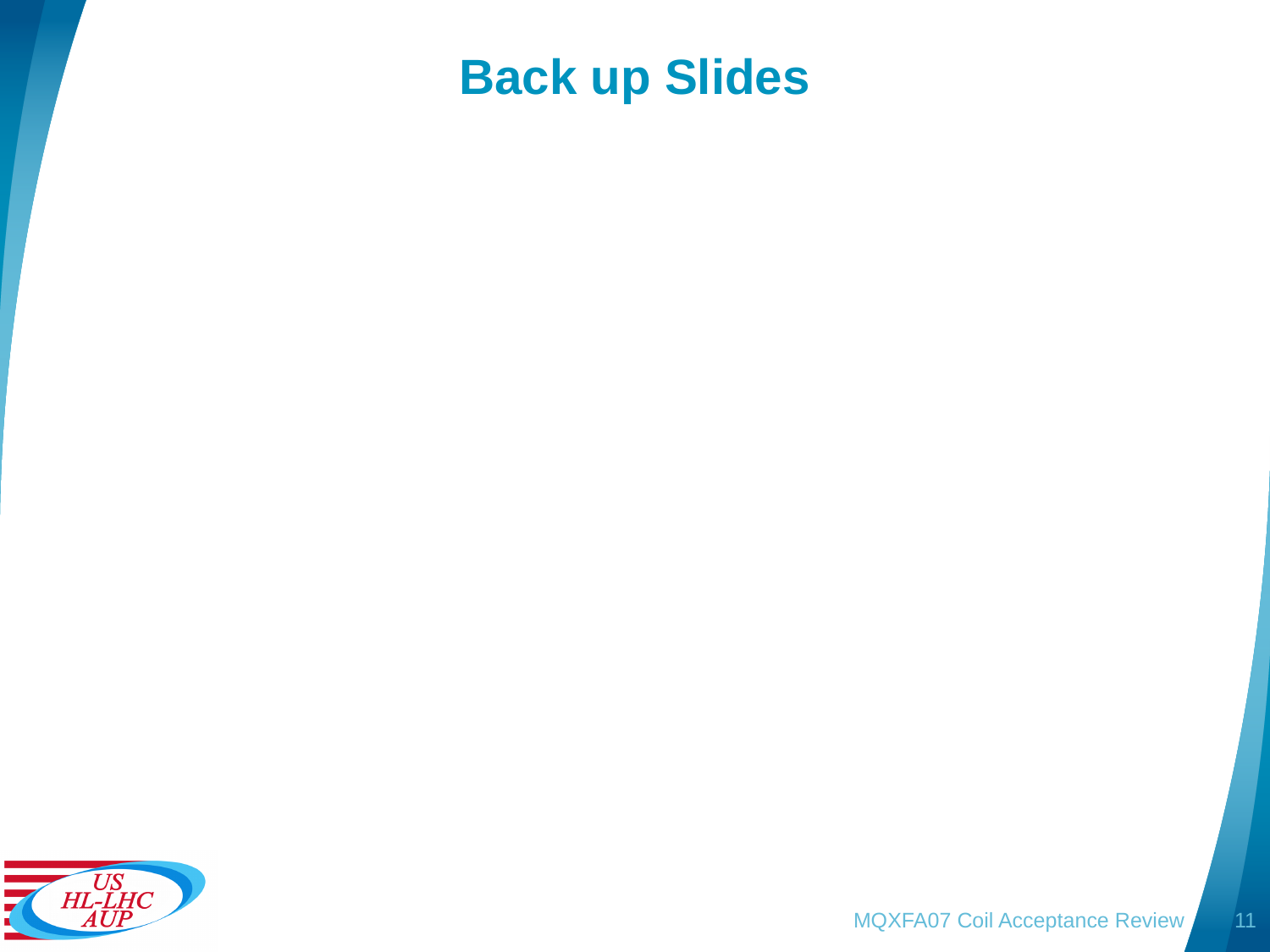

# Back up Slides

MQXFA07 Coil Acceptance Review
11